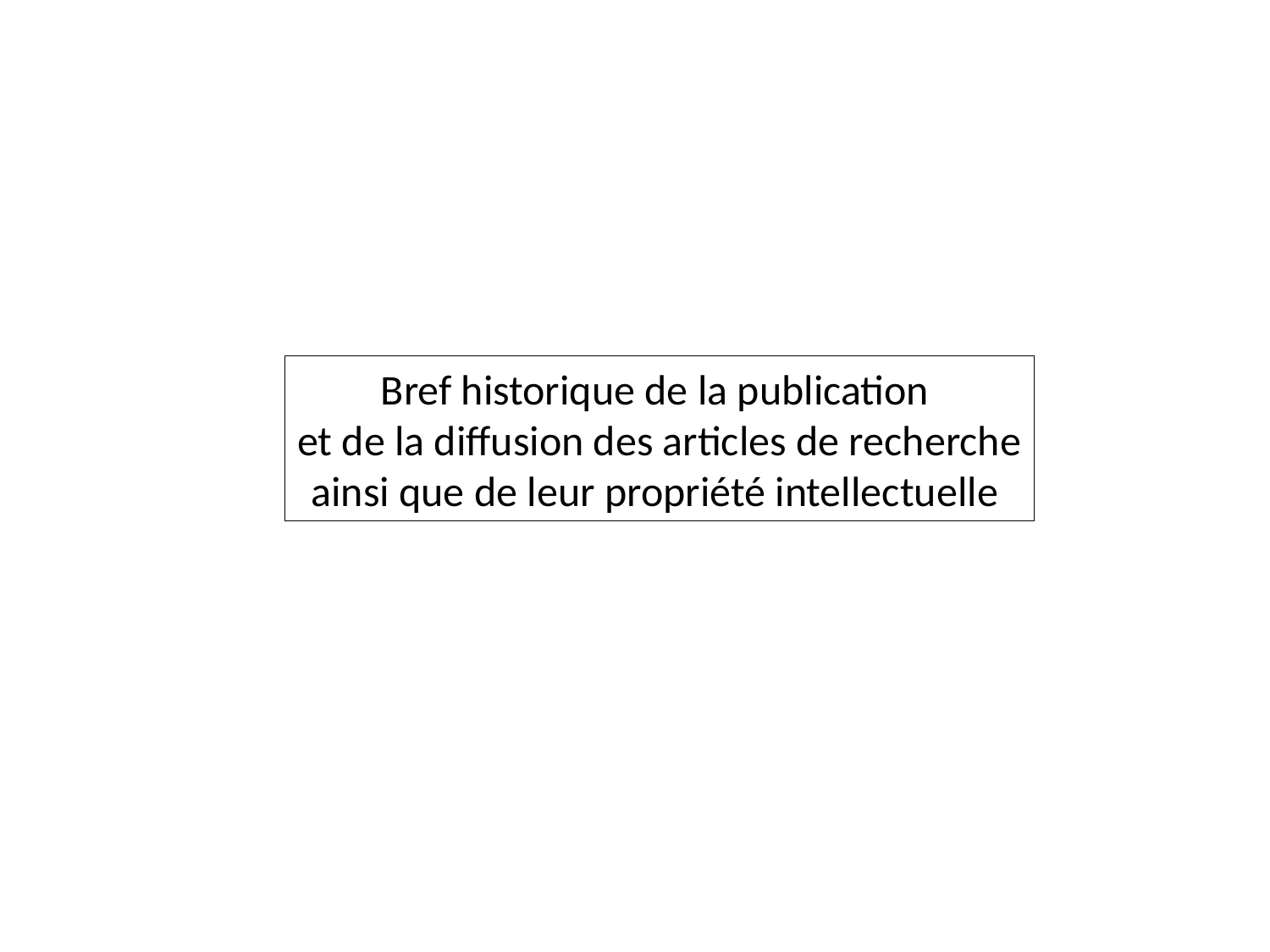

Bref historique de la publication
et de la diffusion des articles de recherche
ainsi que de leur propriété intellectuelle